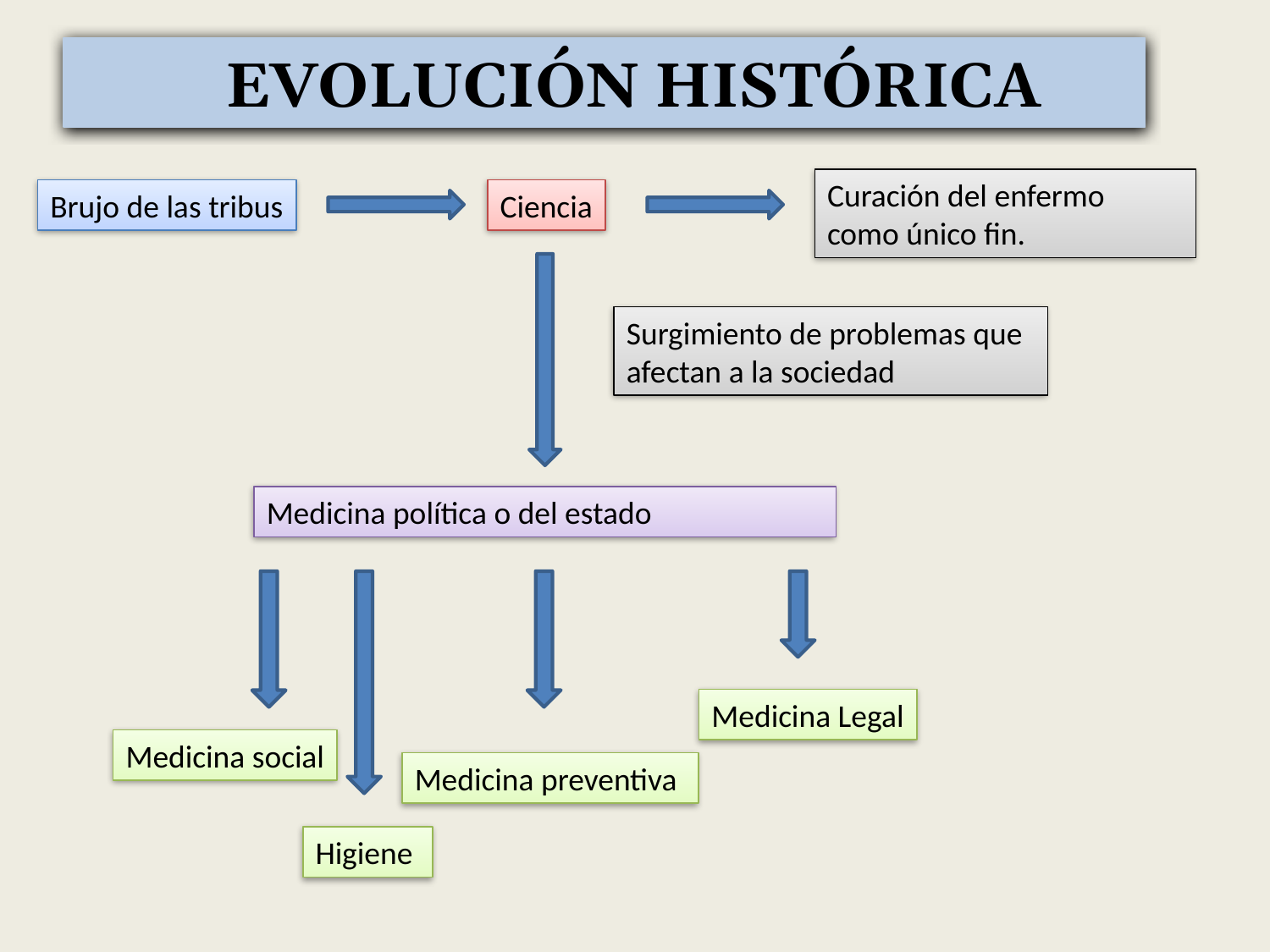

# EVOLUCIÓN HISTÓRICA
Curación del enfermo como único fin.
Brujo de las tribus
Ciencia

Surgimiento de problemas que afectan a la sociedad
Medicina política o del estado

Medicina Legal
Medicina social
Medicina preventiva
Higiene